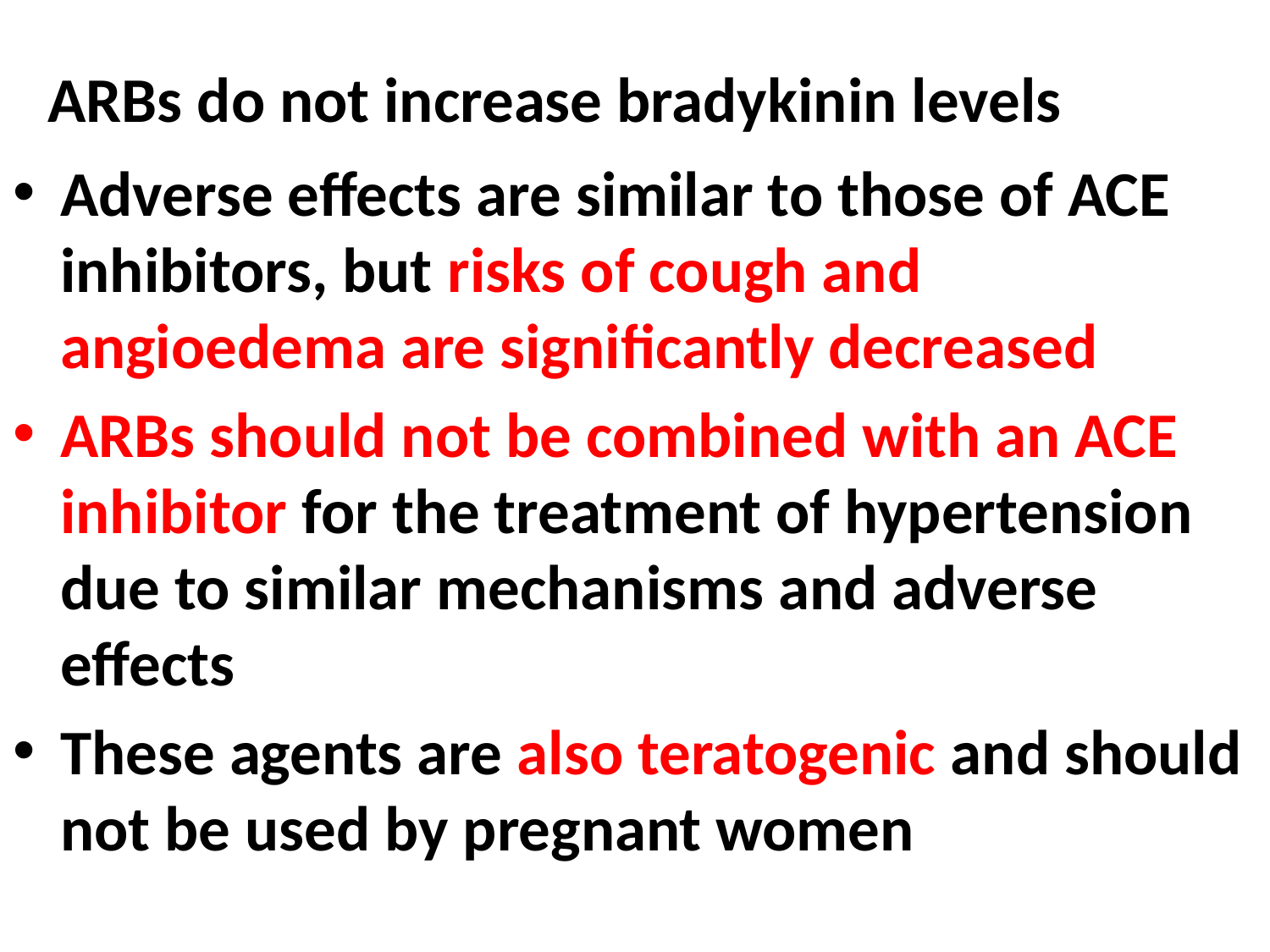

# ARBs do not increase bradykinin levels
Adverse effects are similar to those of ACE inhibitors, but risks of cough and angioedema are significantly decreased
ARBs should not be combined with an ACE inhibitor for the treatment of hypertension due to similar mechanisms and adverse effects
These agents are also teratogenic and should not be used by pregnant women